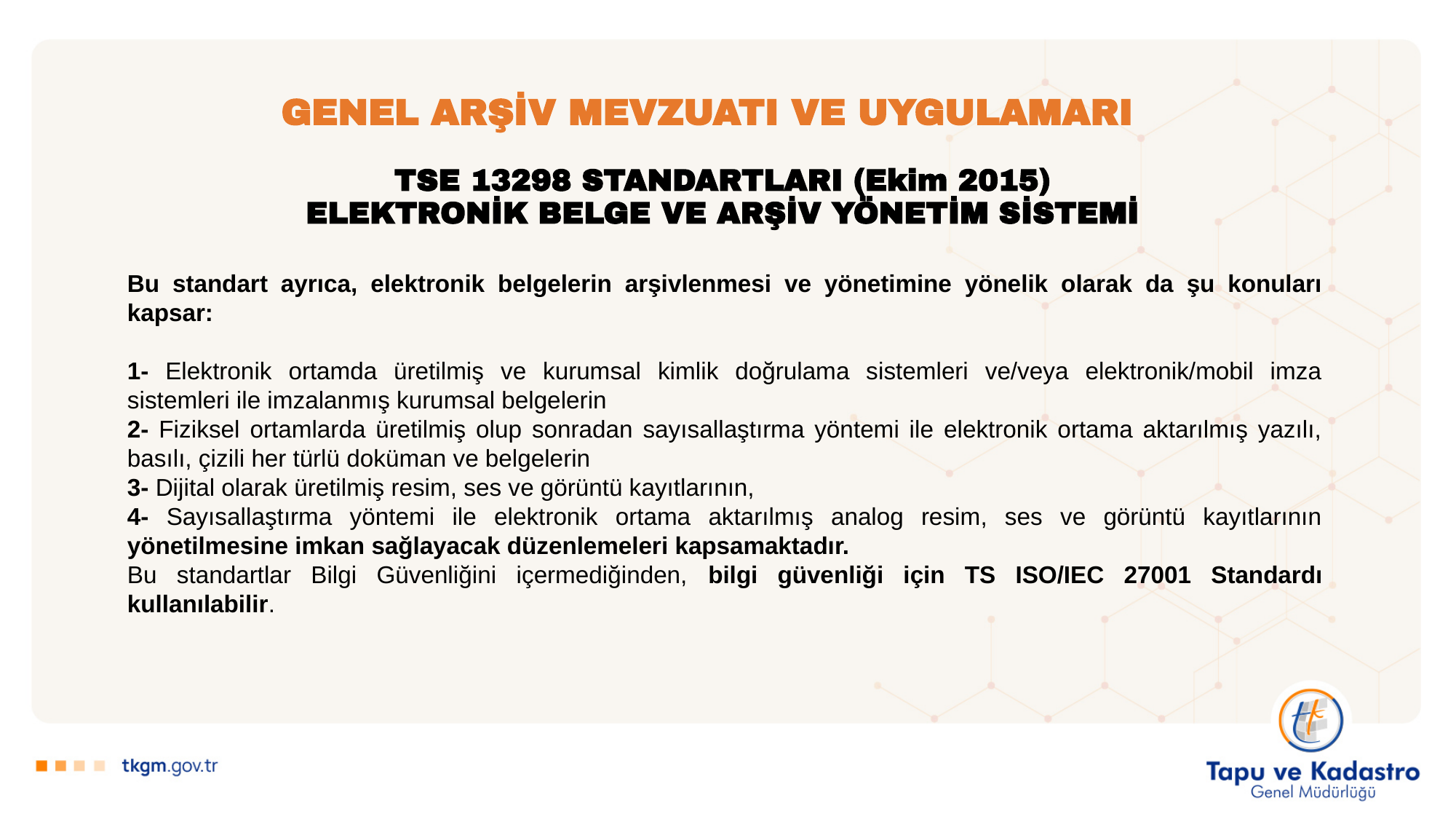

# GENEL ARŞİV MEVZUATI VE UYGULAMARI
TSE 13298 STANDARTLARI (Ekim 2015)
ELEKTRONİK BELGE VE ARŞİV YÖNETİM SİSTEMİ
Bu standart ayrıca, elektronik belgelerin arşivlenmesi ve yönetimine yönelik olarak da şu konuları kapsar:

1- Elektronik ortamda üretilmiş ve kurumsal kimlik doğrulama sistemleri ve/veya elektronik/mobil imza sistemleri ile imzalanmış kurumsal belgelerin
2- Fiziksel ortamlarda üretilmiş olup sonradan sayısallaştırma yöntemi ile elektronik ortama aktarılmış yazılı, basılı, çizili her türlü doküman ve belgelerin
3- Dijital olarak üretilmiş resim, ses ve görüntü kayıtlarının,
4- Sayısallaştırma yöntemi ile elektronik ortama aktarılmış analog resim, ses ve görüntü kayıtlarının yönetilmesine imkan sağlayacak düzenlemeleri kapsamaktadır.
Bu standartlar Bilgi Güvenliğini içermediğinden, bilgi güvenliği için TS ISO/IEC 27001 Standardı kullanılabilir.